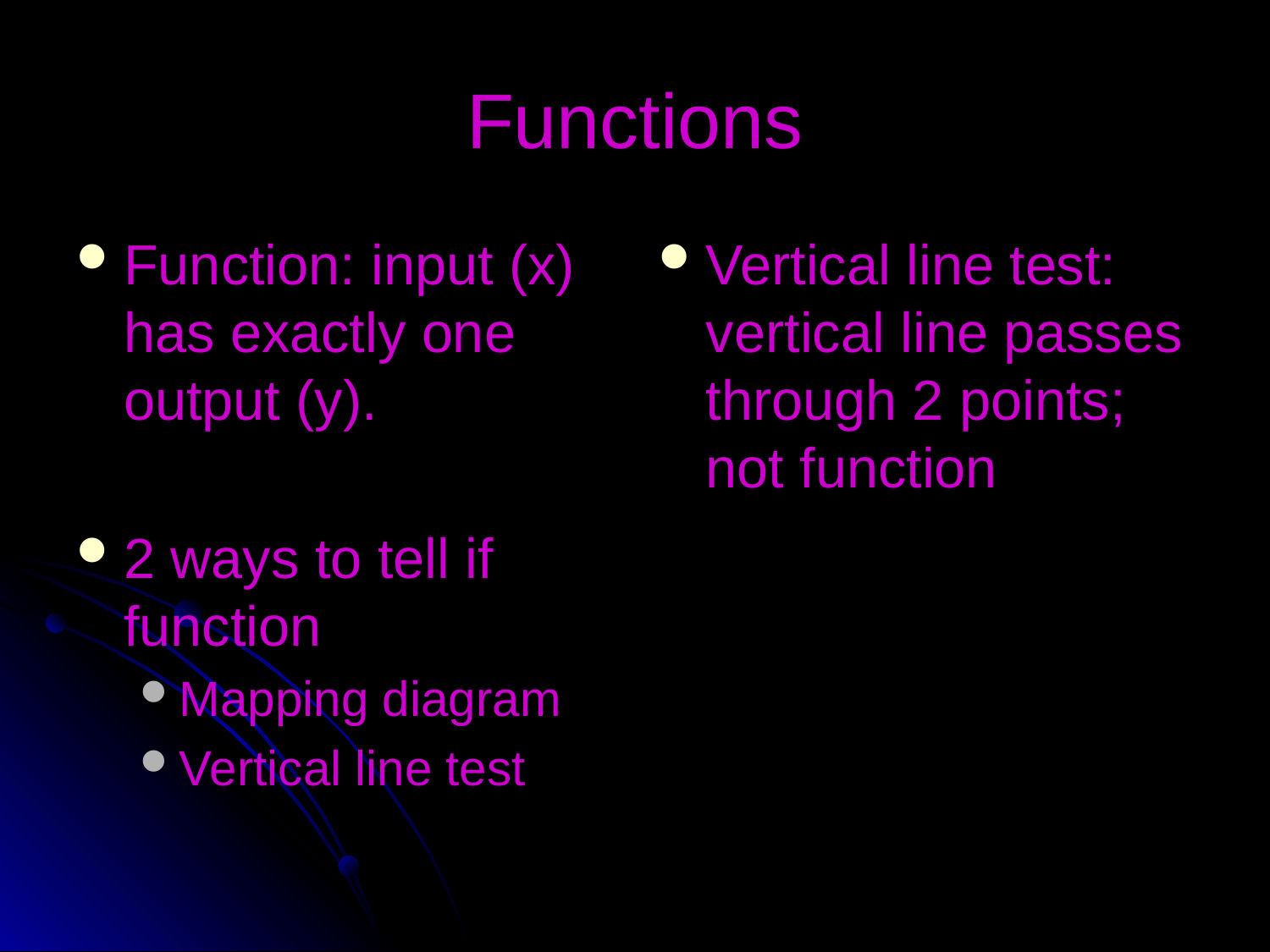

# Functions
Function: input (x) has exactly one output (y).

2 ways to tell if function
Mapping diagram
Vertical line test
Vertical line test: vertical line passes through 2 points; not function